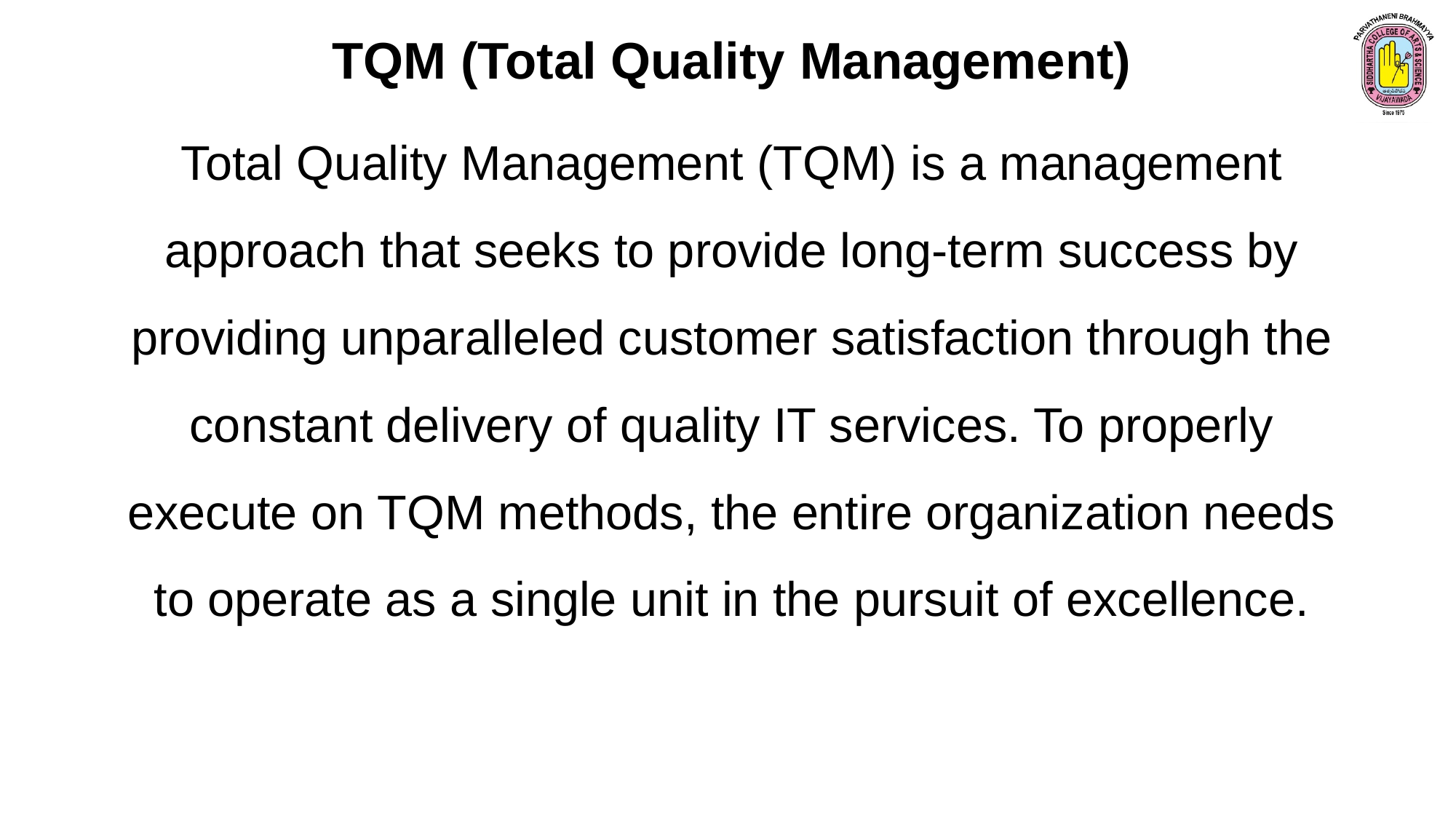

TQM (Total Quality Management)
Total Quality Management (TQM) is a management approach that seeks to provide long-term success by providing unparalleled customer satisfaction through the constant delivery of quality IT services. To properly execute on TQM methods, the entire organization needs to operate as a single unit in the pursuit of excellence.